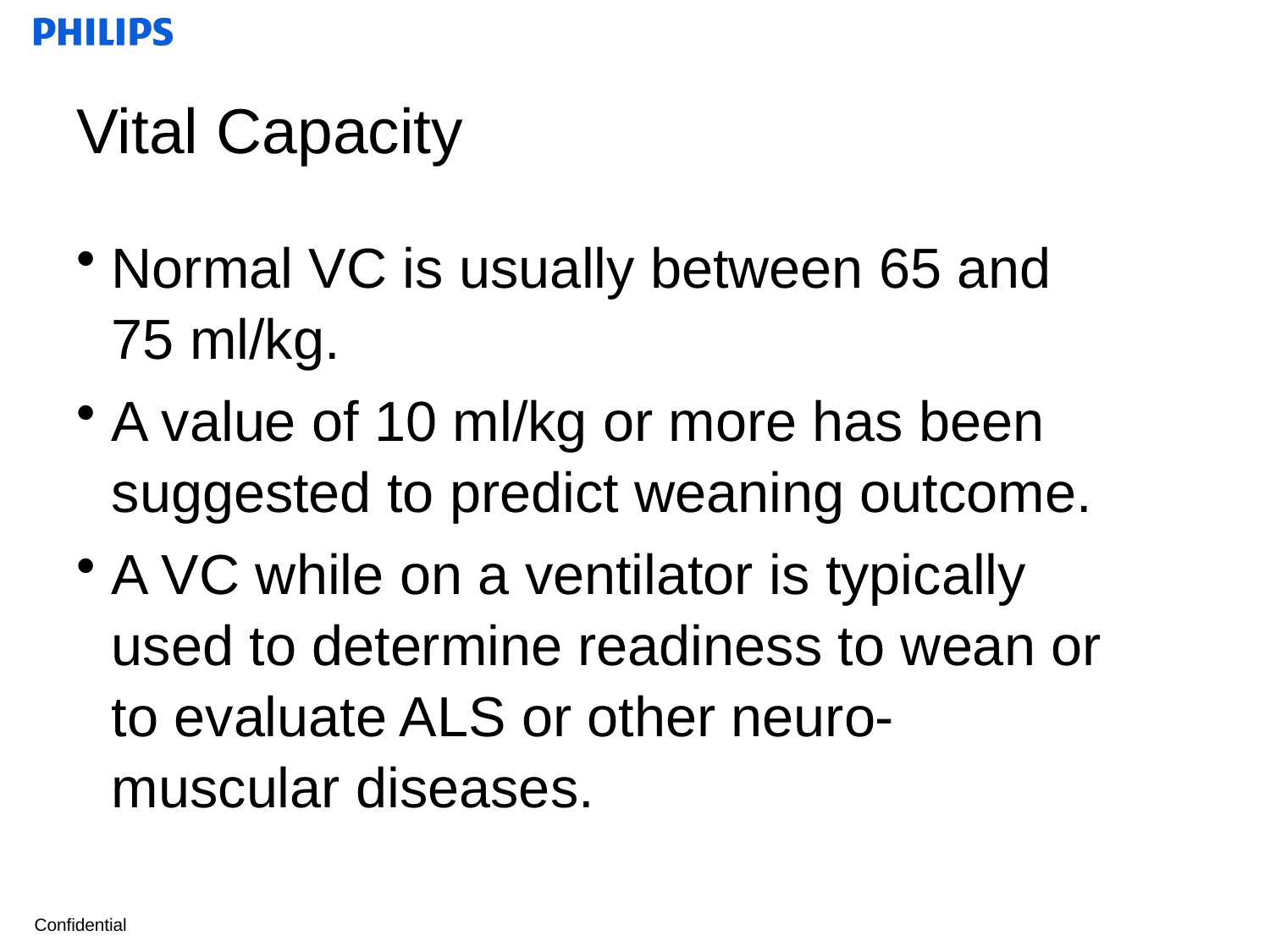

# Vital Capacity
Normal VC is usually between 65 and 75 ml/kg.
A value of 10 ml/kg or more has been suggested to predict weaning outcome.
A VC while on a ventilator is typically used to determine readiness to wean or to evaluate ALS or other neuro-muscular diseases.